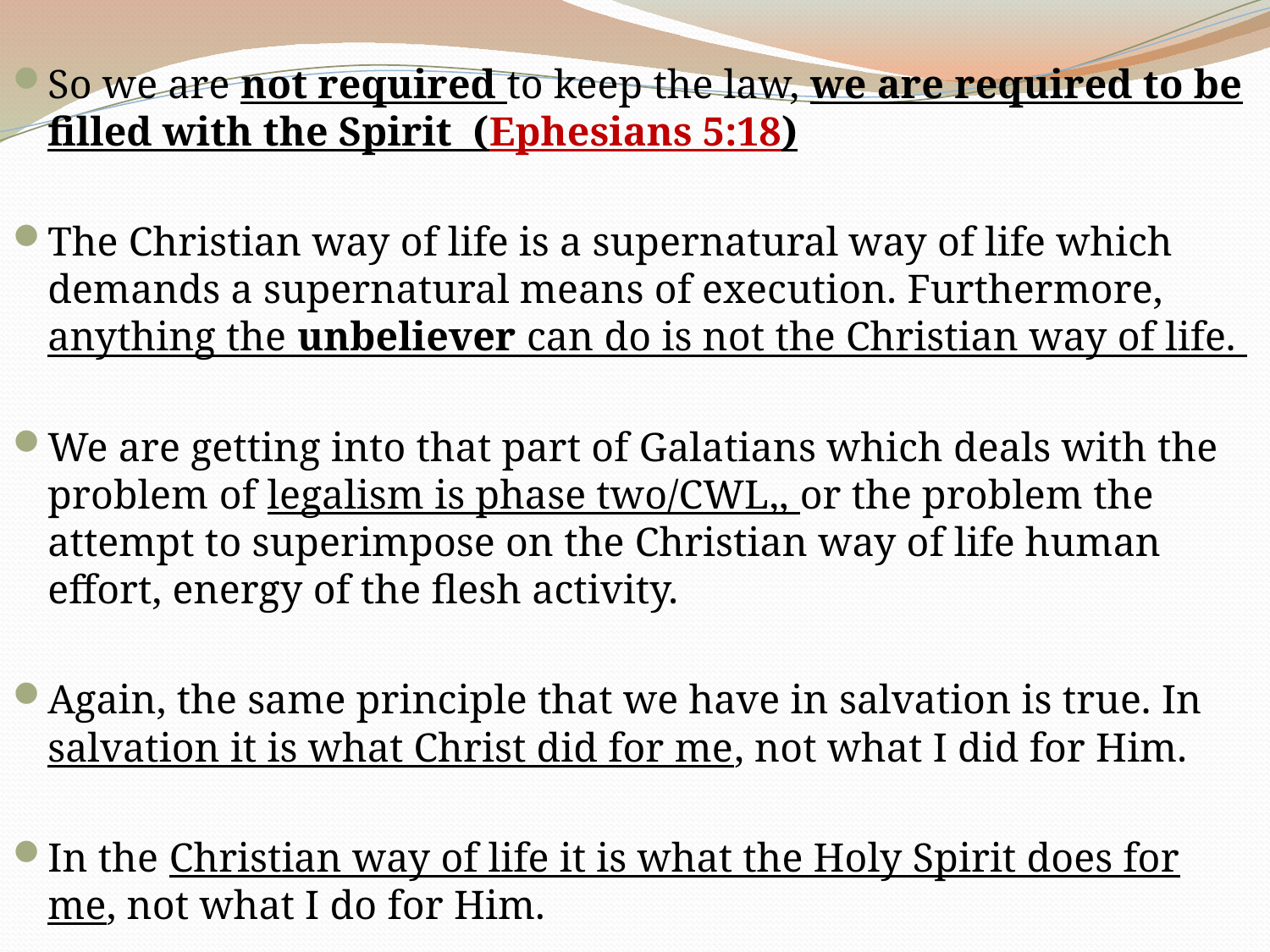

So we are not required to keep the law, we are required to be filled with the Spirit  (Ephesians 5:18)

The Christian way of life is a supernatural way of life which demands a supernatural means of execution. Furthermore, anything the unbeliever can do is not the Christian way of life.

We are getting into that part of Galatians which deals with the problem of legalism is phase two/CWL,, or the problem the attempt to superimpose on the Christian way of life human effort, energy of the flesh activity.

Again, the same principle that we have in salvation is true. In salvation it is what Christ did for me, not what I did for Him.

In the Christian way of life it is what the Holy Spirit does for me, not what I do for Him.